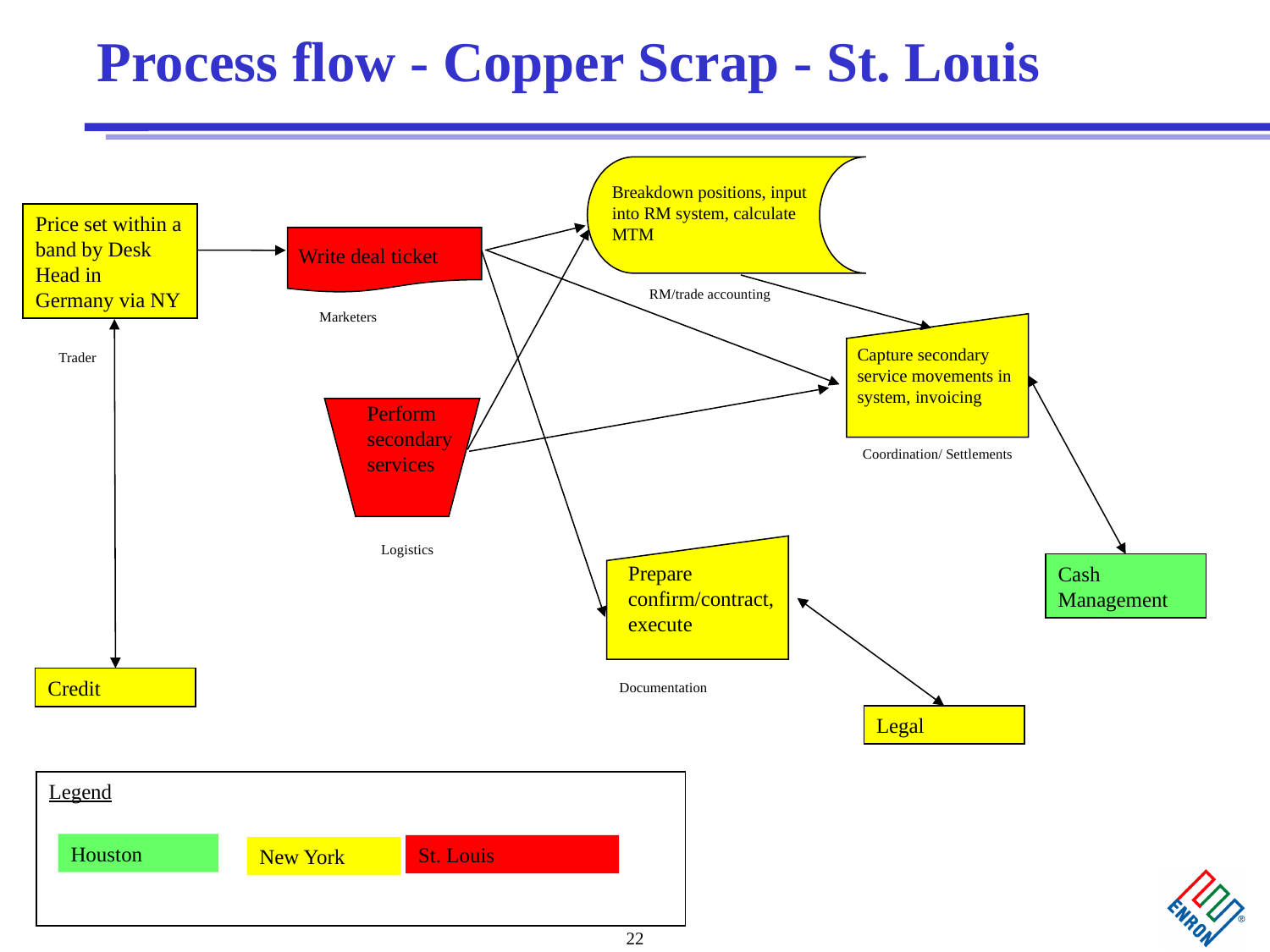

# Process flow - Copper Scrap - St. Louis

Breakdown positions, input into RM system, calculate MTM
Price set within a band by Desk Head in  Germany via NY

Write deal ticket

RM/trade accounting
Marketers

Capture secondary service movements in system, invoicing
Trader

Perform secondary services

Coordination/ Settlements
Logistics

Prepare confirm/contract, execute
Cash Management
Credit
Documentation
Legal
Legend

Houston
St. Louis
New York
22